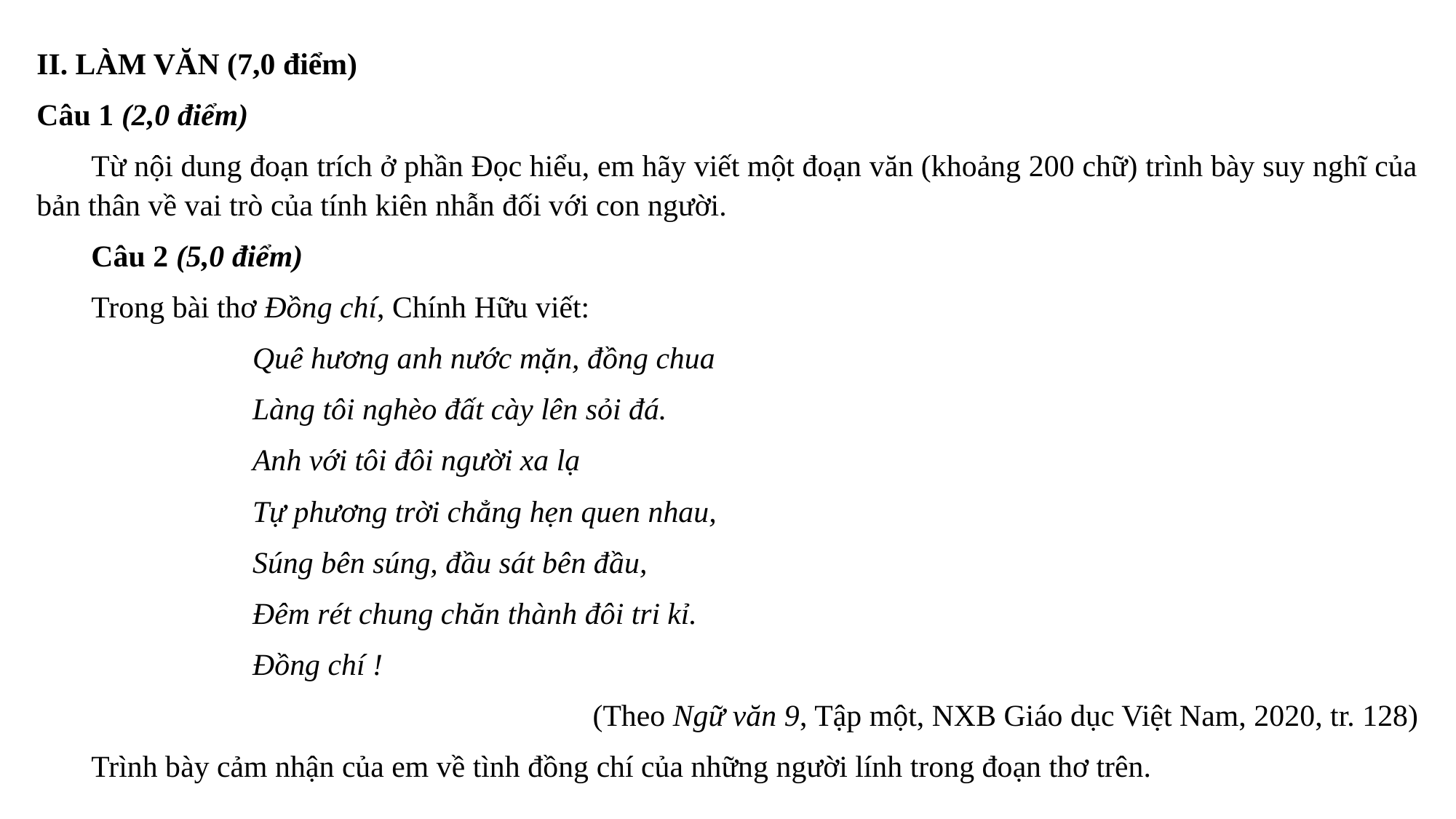

II. LÀM VĂN (7,0 điểm)
Câu 1 (2,0 điểm)
Từ nội dung đoạn trích ở phần Đọc hiểu, em hãy viết một đoạn văn (khoảng 200 chữ) trình bày suy nghĩ của bản thân về vai trò của tính kiên nhẫn đối với con người.
Câu 2 (5,0 điểm)
Trong bài thơ Đồng chí, Chính Hữu viết:
Quê hương anh nước mặn, đồng chua
Làng tôi nghèo đất cày lên sỏi đá.
Anh với tôi đôi người xa lạ
Tự phương trời chẳng hẹn quen nhau,
Súng bên súng, đầu sát bên đầu,
Đêm rét chung chăn thành đôi tri kỉ.
Đồng chí !
(Theo Ngữ văn 9, Tập một, NXB Giáo dục Việt Nam, 2020, tr. 128)
Trình bày cảm nhận của em về tình đồng chí của những người lính trong đoạn thơ trên.